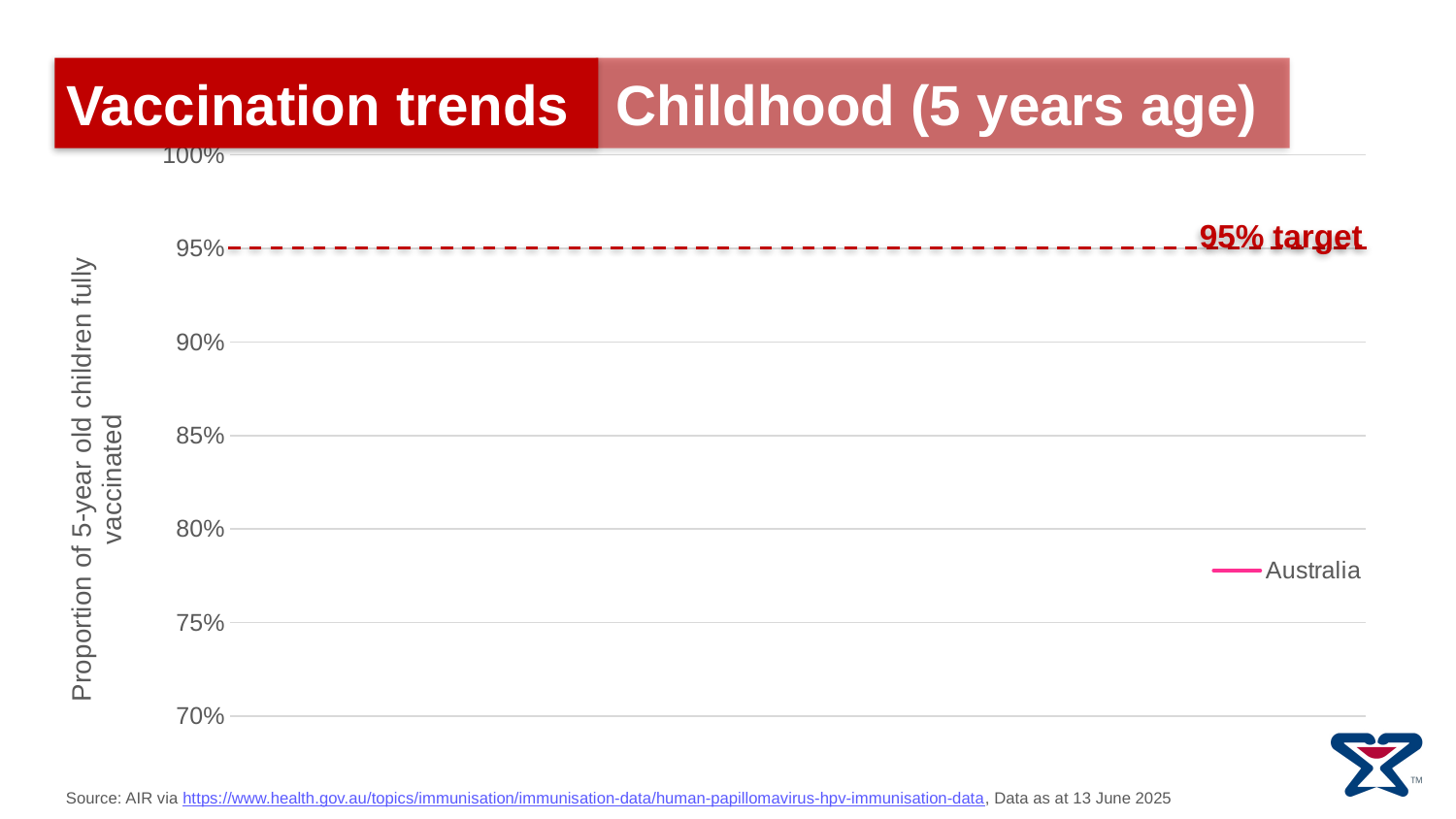

Vaccination trends   Childhood (5 years age)

### Chart

| Category | Australia | Column1 |
|---|---|---|
| 2005 | 0.7442 | None |
| 2006 | 0.7983 | None |
| 2007 | 0.8371 | None |
| 2008 | 0.7939 | None |
| 2009 | 0.8197 | None |
| 2010 | 0.8802 | None |
| 2011 | 0.8948 | None |
| 2012 | 0.9082 | None |
| 2013 | 0.9186 | None |
| 2014 | 0.9208 | None |
| 2015 | 0.9259 | None |
| 2016 | 0.9319 | None |
| 2017 | 0.9396 | None |
| 2018 | 0.9467 | None |
| 2019 | 0.9479 | None |
| 2020 | 0.9509 | None |
| 2021 | 0.9498 | None |
| 2022 | 0.9427 | None |
| 2023 | 0.9393 | None |
| 2024 | 0.9336 | None |
95% target
Source: AIR via https://www.health.gov.au/topics/immunisation/immunisation-data/human-papillomavirus-hpv-immunisation-data, Data as at 13 June 2025